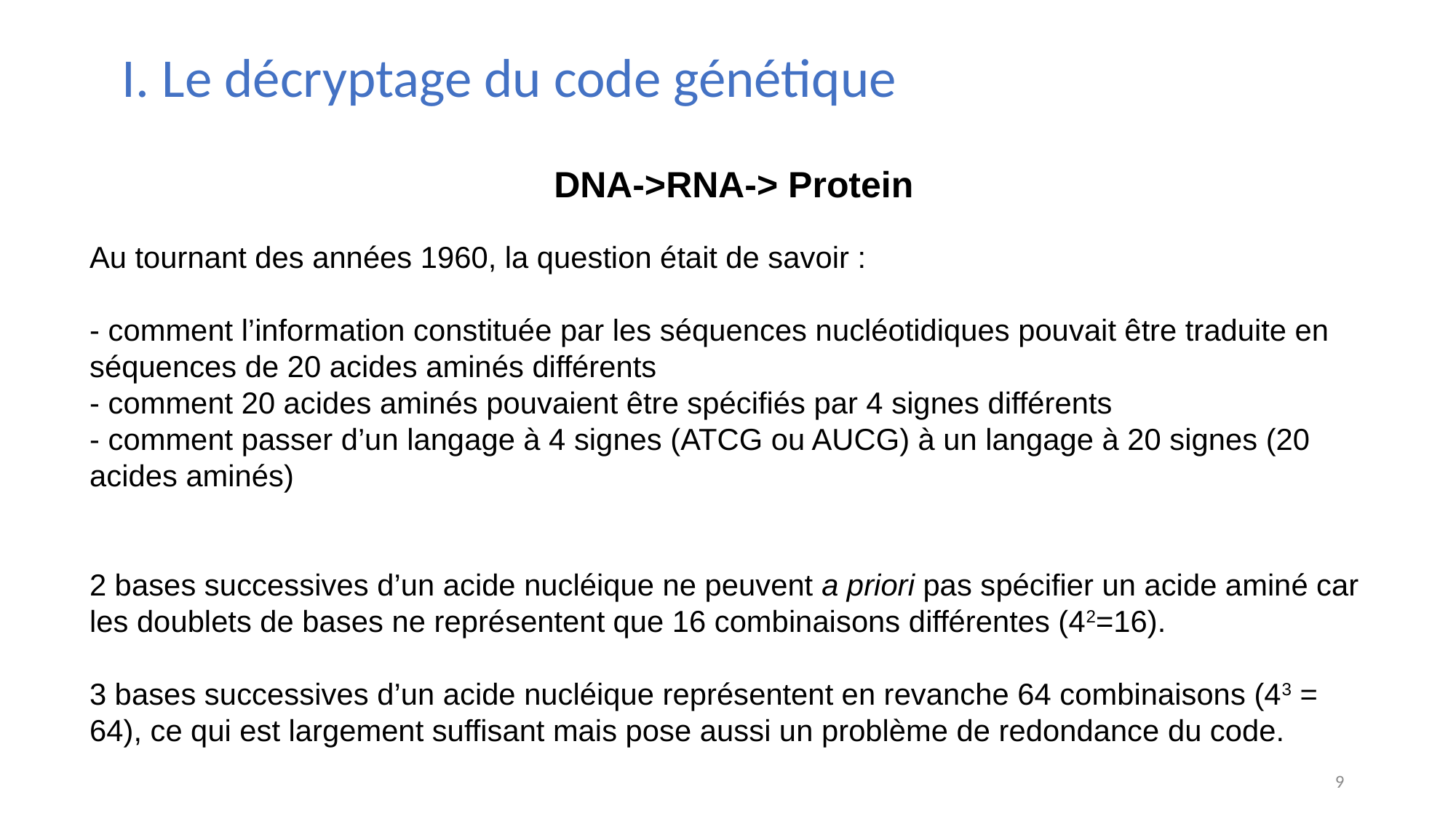

I. Le décryptage du code génétique
DNA->RNA-> Protein
Au tournant des années 1960, la question était de savoir :

- comment l’information constituée par les séquences nucléotidiques pouvait être traduite en séquences de 20 acides aminés différents
- comment 20 acides aminés pouvaient être spécifiés par 4 signes différents
- comment passer d’un langage à 4 signes (ATCG ou AUCG) à un langage à 20 signes (20 acides aminés)

2 bases successives d’un acide nucléique ne peuvent a priori pas spécifier un acide aminé car les doublets de bases ne représentent que 16 combinaisons différentes (42=16).

3 bases successives d’un acide nucléique représentent en revanche 64 combinaisons (43 = 64), ce qui est largement suffisant mais pose aussi un problème de redondance du code.
9